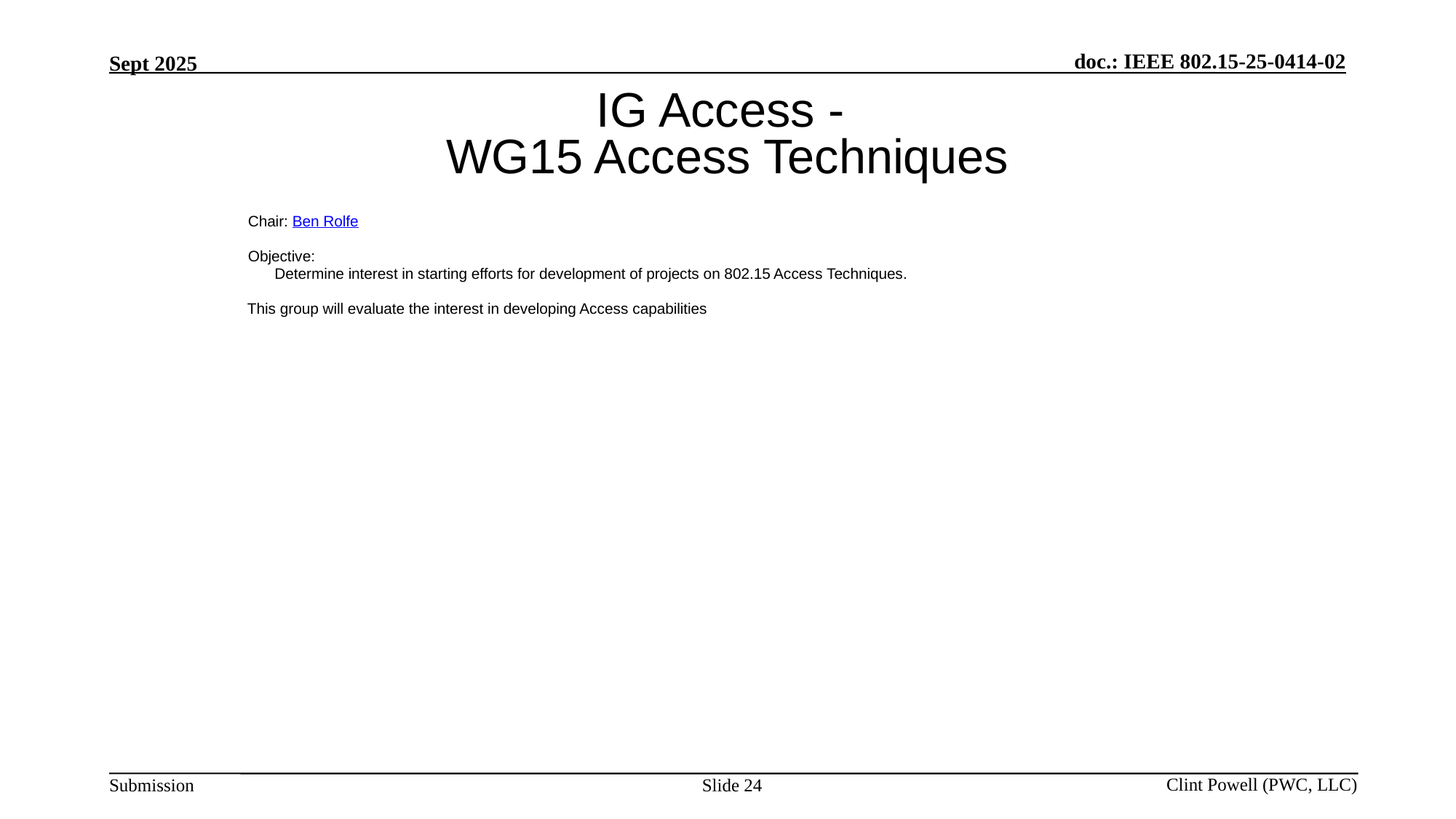

IG Access -
WG15 Access Techniques
Chair: Ben Rolfe

Objective:
Determine interest in starting efforts for development of projects on 802.15 Access Techniques.

This group will evaluate the interest in developing Access capabilities

Slide 24